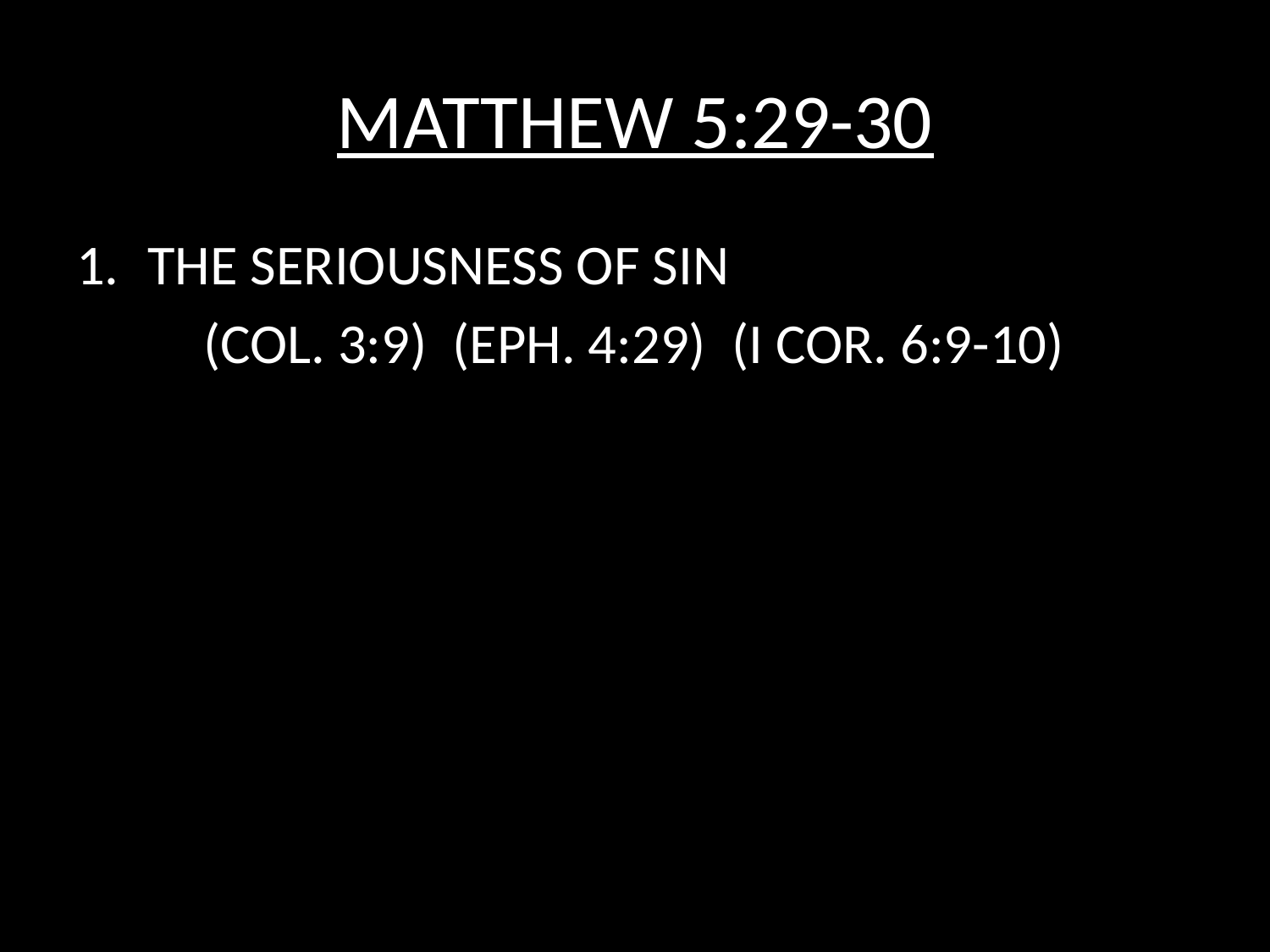

# MATTHEW 5:29-30
THE SERIOUSNESS OF SIN
	(COL. 3:9)  (EPH. 4:29)  (I COR. 6:9-10)